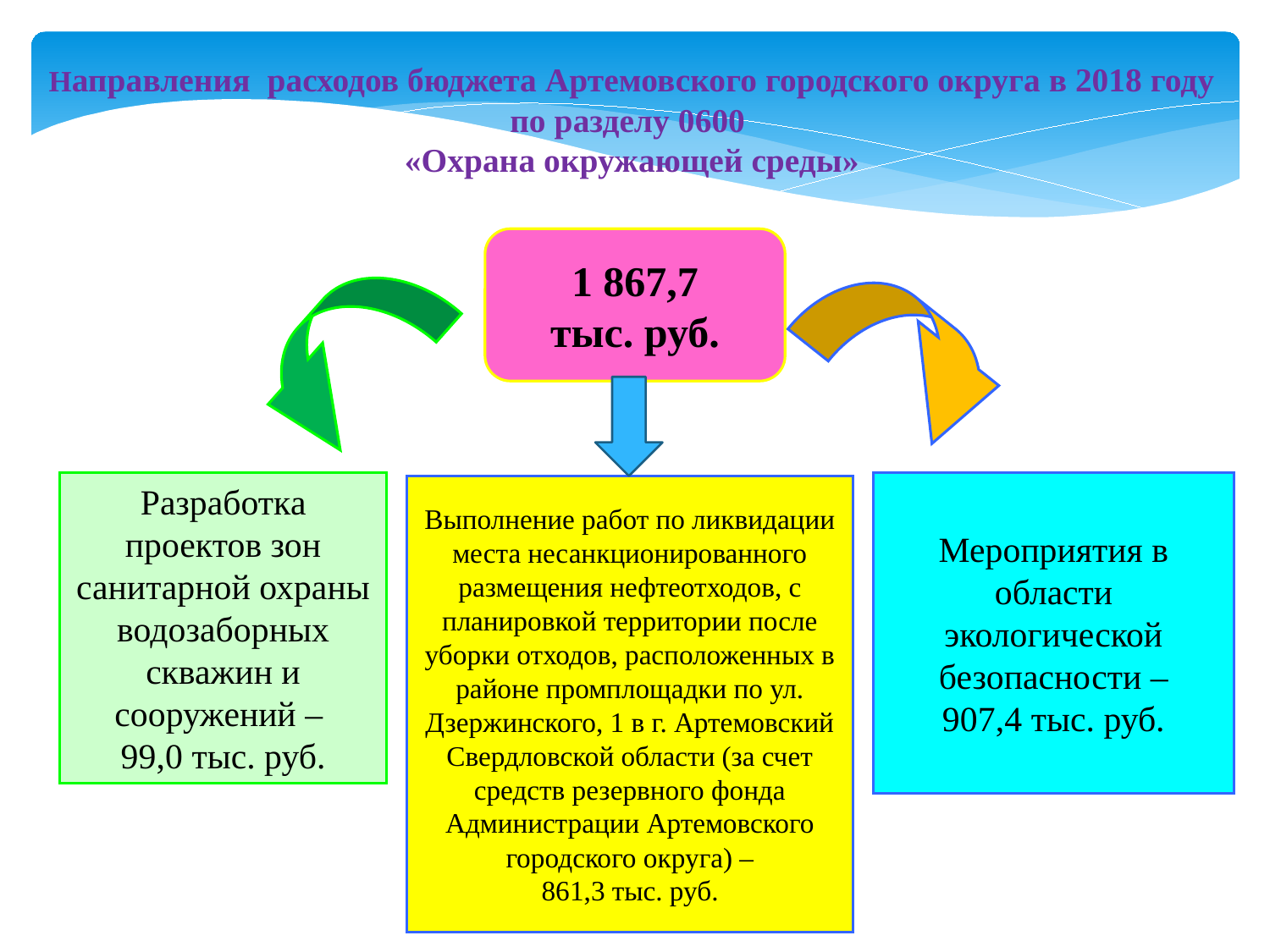

Направления  расходов бюджета Артемовского городского округа в 2018 году по разделу 0600
«Охрана окружающей среды»
1 867,7
тыс. руб.

Мероприятия в области экологической безопасности –
907,4 тыс. руб.
Разработка проектов зон санитарной охраны водозаборных скважин и сооружений –
99,0 тыс. руб.
Выполнение работ по ликвидации места несанкционированного размещения нефтеотходов, с планировкой территории после уборки отходов, расположенных в районе промплощадки по ул. Дзержинского, 1 в г. Артемовский Свердловской области (за счет средств резервного фонда Администрации Артемовского городского округа) –
861,3 тыс. руб.